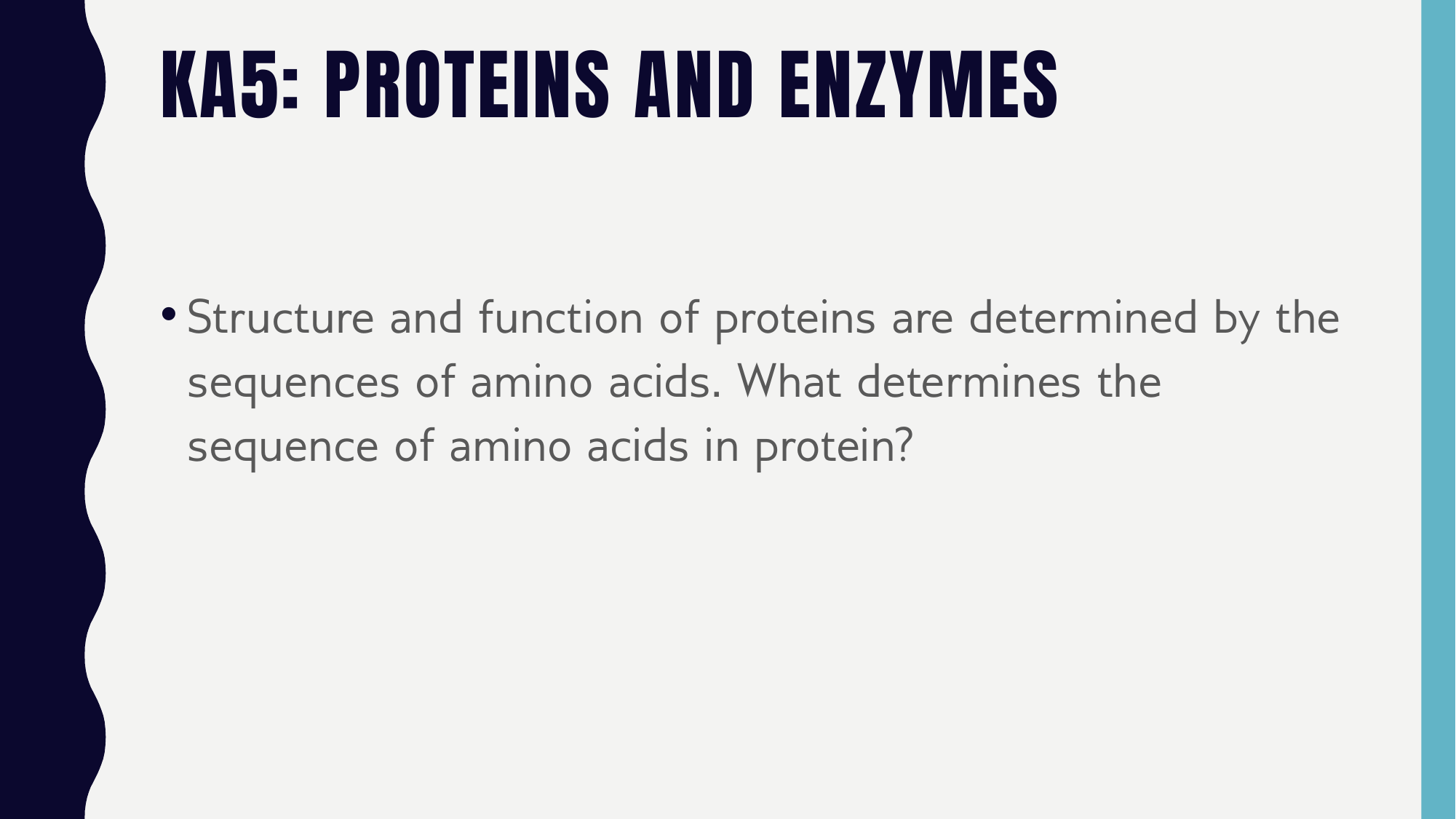

# KA5: Proteins and enzymes
Structure and function of proteins are determined by the sequences of amino acids. What determines the sequence of amino acids in protein?